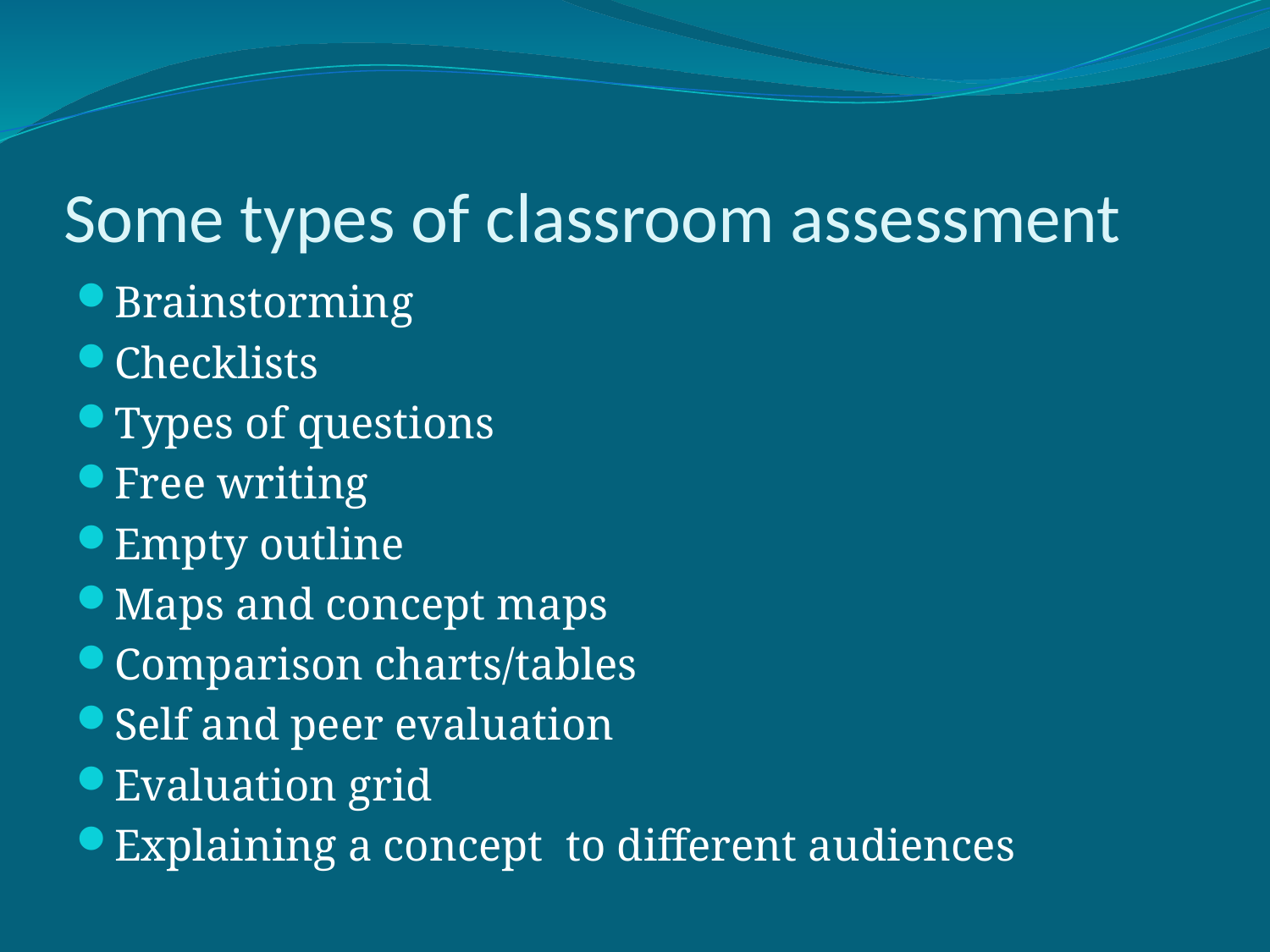

# Some types of classroom assessment
Brainstorming
Checklists
Types of questions
Free writing
Empty outline
Maps and concept maps
Comparison charts/tables
Self and peer evaluation
Evaluation grid
Explaining a concept  to different audiences